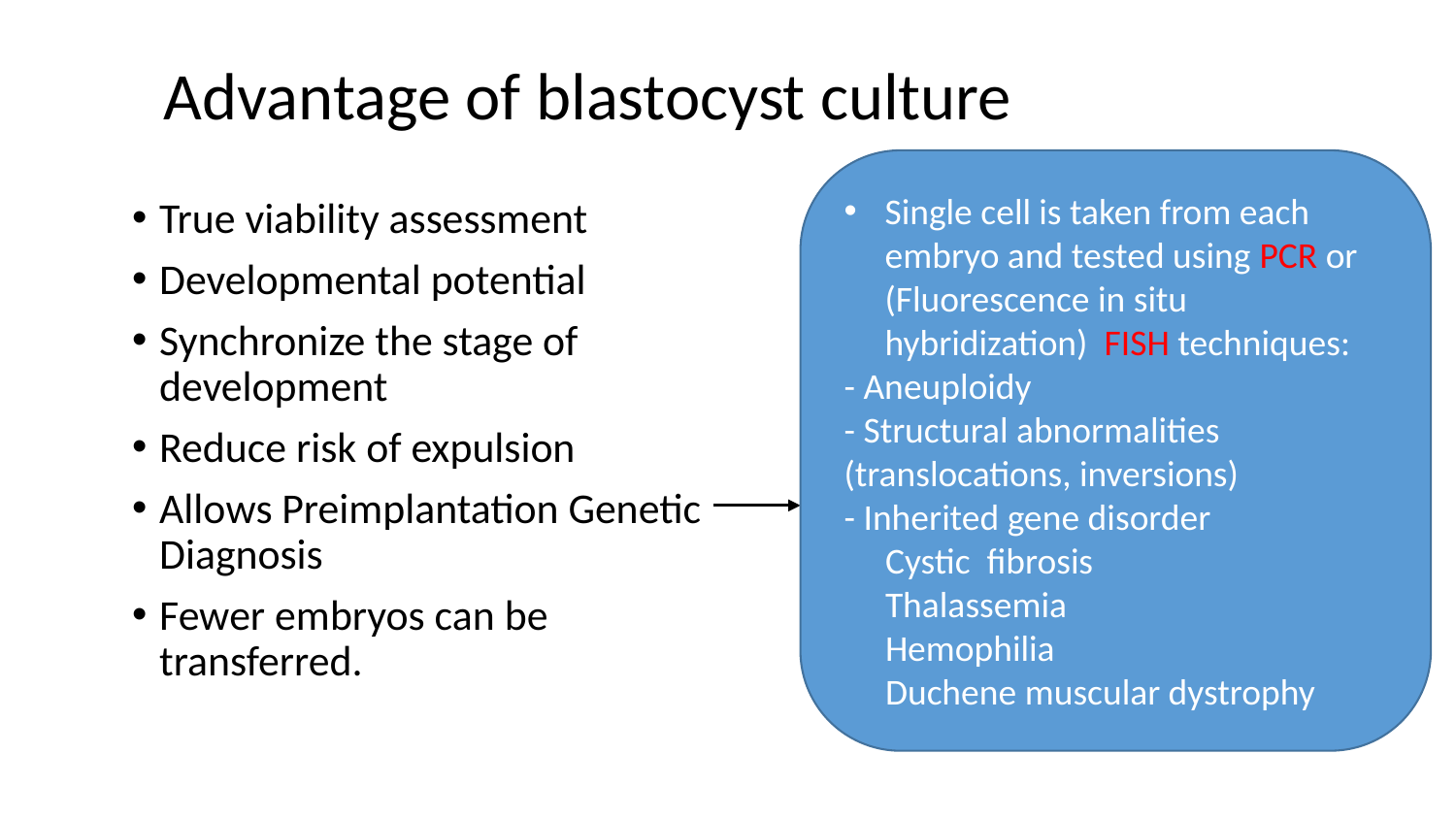

# Advantage of blastocyst culture
Single cell is taken from each embryo and tested using PCR or (Fluorescence in situ hybridization)  FISH techniques:
- Aneuploidy
- Structural abnormalities (translocations, inversions)
- Inherited gene disorder
     Cystic  fibrosis
     Thalassemia
     Hemophilia
     Duchene muscular dystrophy
True viability assessment
Developmental potential
Synchronize the stage of development
Reduce risk of expulsion
Allows Preimplantation Genetic Diagnosis
Fewer embryos can be transferred.